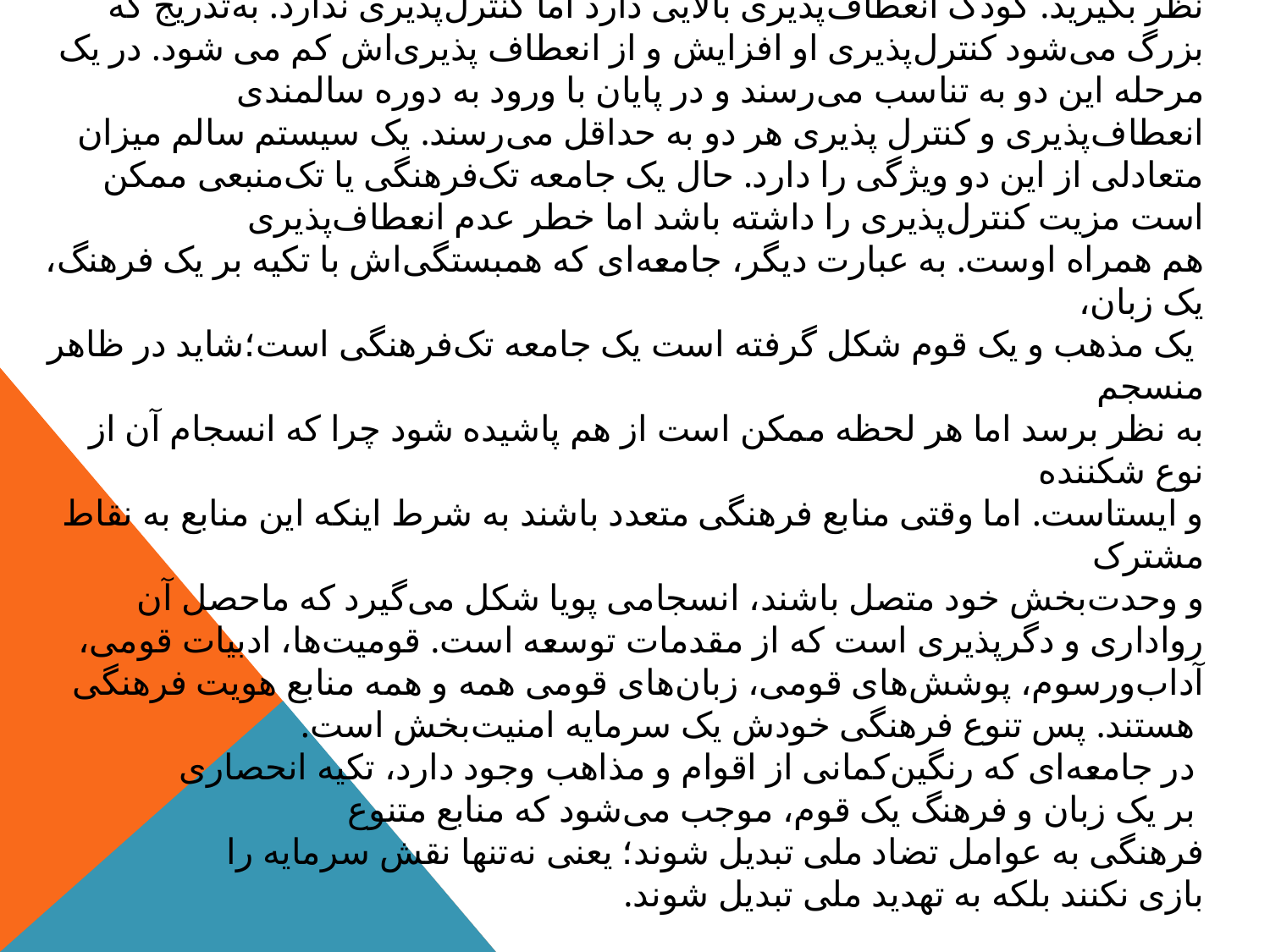

# من از نظریه سیستم‌ها برای تبیین بیشتر کمک می‌گیرم. نظریه سیستم‌ها می‌گوید سیستمی پایدار است که دو ویژگی کنترل‌پذیری و انعطاف‌پذیری داشته باشد. اگر این دو ویژگی با هم و متناسب با هم رشد نکنند سیستم بیمار می‌شود. کودک را در نظر بگیرید. کودک انعطاف‌پذیری بالایی دارد اما کنترل‌پذیری ندارد. به‌تدریج که بزرگ می‌شود کنترل‌پذیری او افزایش و از انعطاف پذیری‌اش کم می شود. در یک مرحله این دو به تناسب می‌رسند و در پایان با ورود به دوره سالمندی انعطاف‌پذیری و کنترل پذیری هر دو به حداقل می‌رسند. یک سیستم سالم میزان متعادلی از این دو ویژگی را دارد. حال یک جامعه تک‌فرهنگی یا تک‌منبعی ممکن است مزیت کنترل‌پذیری را داشته باشد اما خطر عدم انعطاف‌پذیری هم همراه اوست. به عبارت دیگر، جامعه‌ای که همبستگی‌اش با تکیه بر یک فرهنگ، یک زبان، یک مذهب و یک قوم شکل گرفته است یک جامعه تک‌فرهنگی است؛شاید در ظاهر منسجم به نظر برسد اما هر لحظه ممکن است از هم پاشیده شود چرا که انسجام آن از نوع شکننده و ایستاست. اما وقتی منابع فرهنگی متعدد باشند به شرط اینکه این منابع به نقاط مشترک و وحدت‌بخش خود متصل باشند، انسجامی پویا شکل می‌گیرد که ماحصل آن رواداری و دگرپذیری است که از مقدمات توسعه است. قومیت‌ها، ادبیات قومی، آداب‌و‌رسوم، پوشش‌های قومی، زبان‌های قومی همه و همه منابع هویت فرهنگی هستند. پس تنوع فرهنگی خودش یک سرمایه امنیت‌بخش است. در جامعه‌ای که رنگین‌کمانی از اقوام و مذاهب وجود دارد، تکیه انحصاری بر یک زبان و فرهنگ یک قوم،‌ موجب می‌شود که منابع متنوع فرهنگی به عوامل تضاد ملی تبدیل شوند؛ یعنی نه‌تنها نقش سرمایه را بازی نکنند بلکه به تهدید ملی تبدیل شوند.